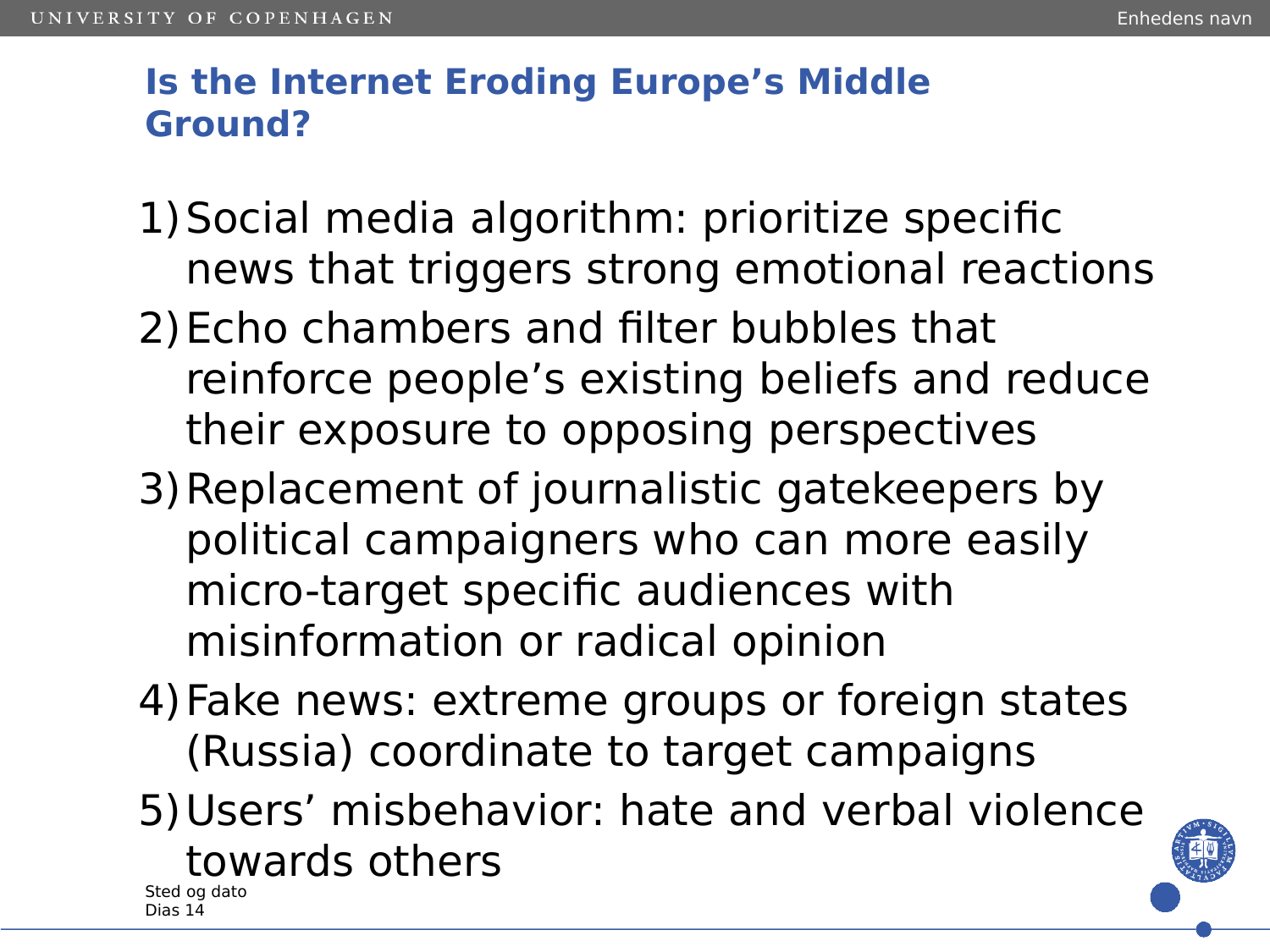

Enhedens navn
# Is the Internet Eroding Europe’s Middle Ground?
Social media algorithm: prioritize specific news that triggers strong emotional reactions
Echo chambers and filter bubbles that reinforce people’s existing beliefs and reduce their exposure to opposing perspectives
Replacement of journalistic gatekeepers by political campaigners who can more easily micro-target specific audiences with misinformation or radical opinion
Fake news: extreme groups or foreign states (Russia) coordinate to target campaigns
Users’ misbehavior: hate and verbal violence towards others

Sted og dato
Dias 14